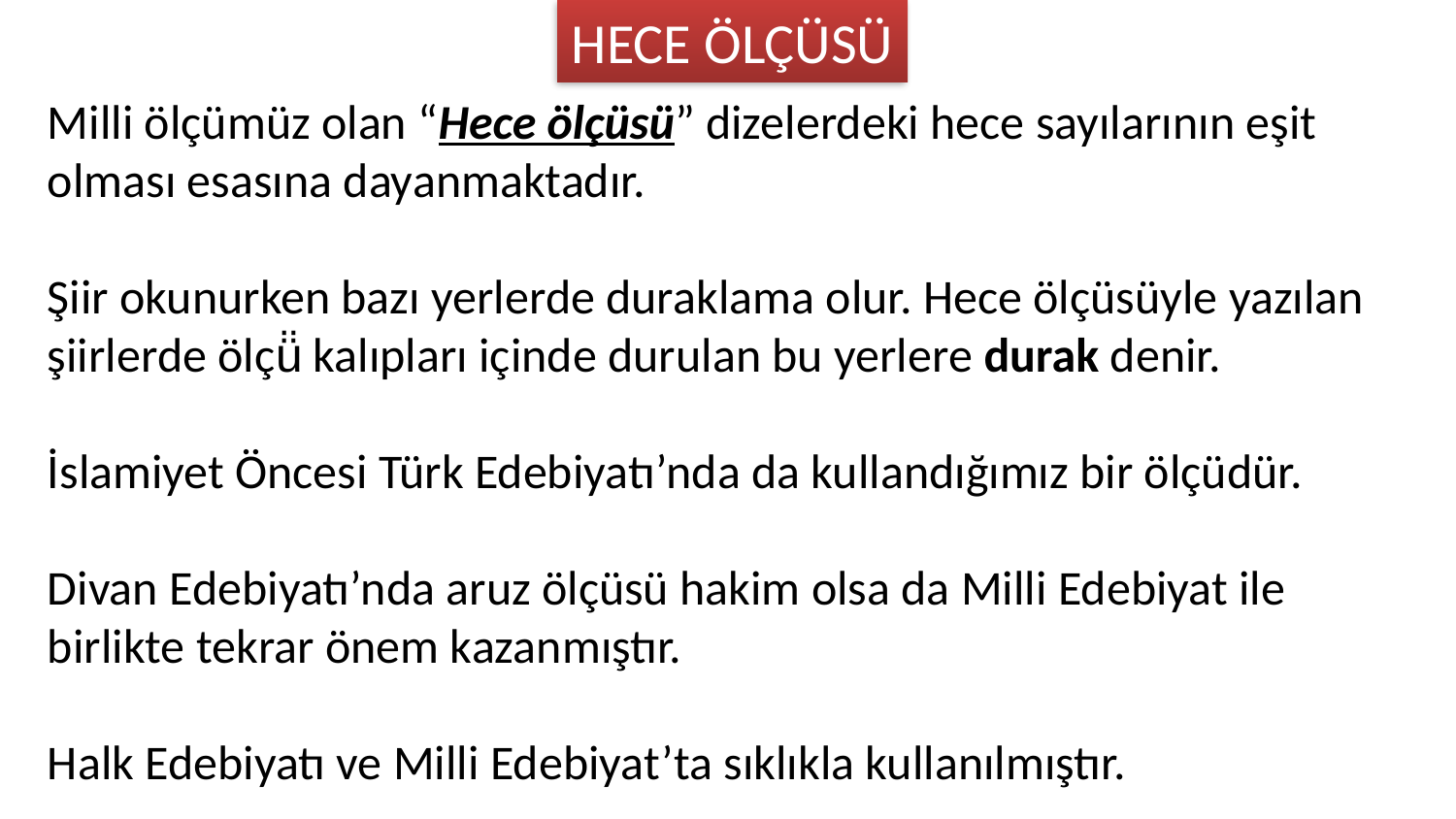

HECE ÖLÇÜSÜ
Milli ölçümüz olan “Hece ölçüsü” dizelerdeki hece sayılarının eşit olması esasına dayanmaktadır.

Şiir okunurken bazı yerlerde duraklama olur. Hece ölçüsüyle yazılan şiirlerde ölçü̈ kalıpları içinde durulan bu yerlere durak denir.

İslamiyet Öncesi Türk Edebiyatı’nda da kullandığımız bir ölçüdür.

Divan Edebiyatı’nda aruz ölçüsü hakim olsa da Milli Edebiyat ile birlikte tekrar önem kazanmıştır.

Halk Edebiyatı ve Milli Edebiyat’ta sıklıkla kullanılmıştır.